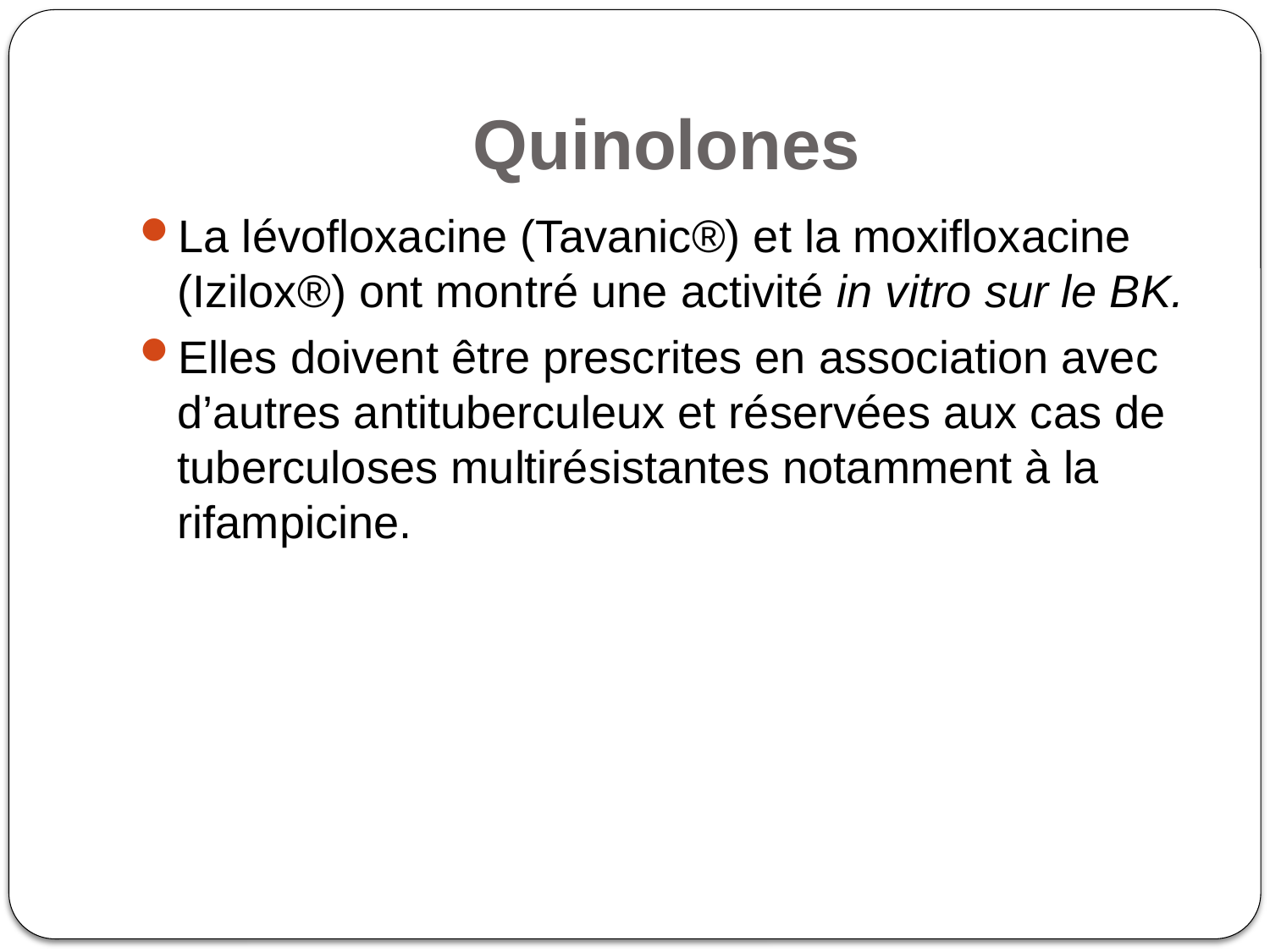

# Quinolones
La lévofloxacine (Tavanic®) et la moxifloxacine (Izilox®) ont montré une activité in vitro sur le BK.
Elles doivent être prescrites en association avec d’autres antituberculeux et réservées aux cas de tuberculoses multirésistantes notamment à la rifampicine.